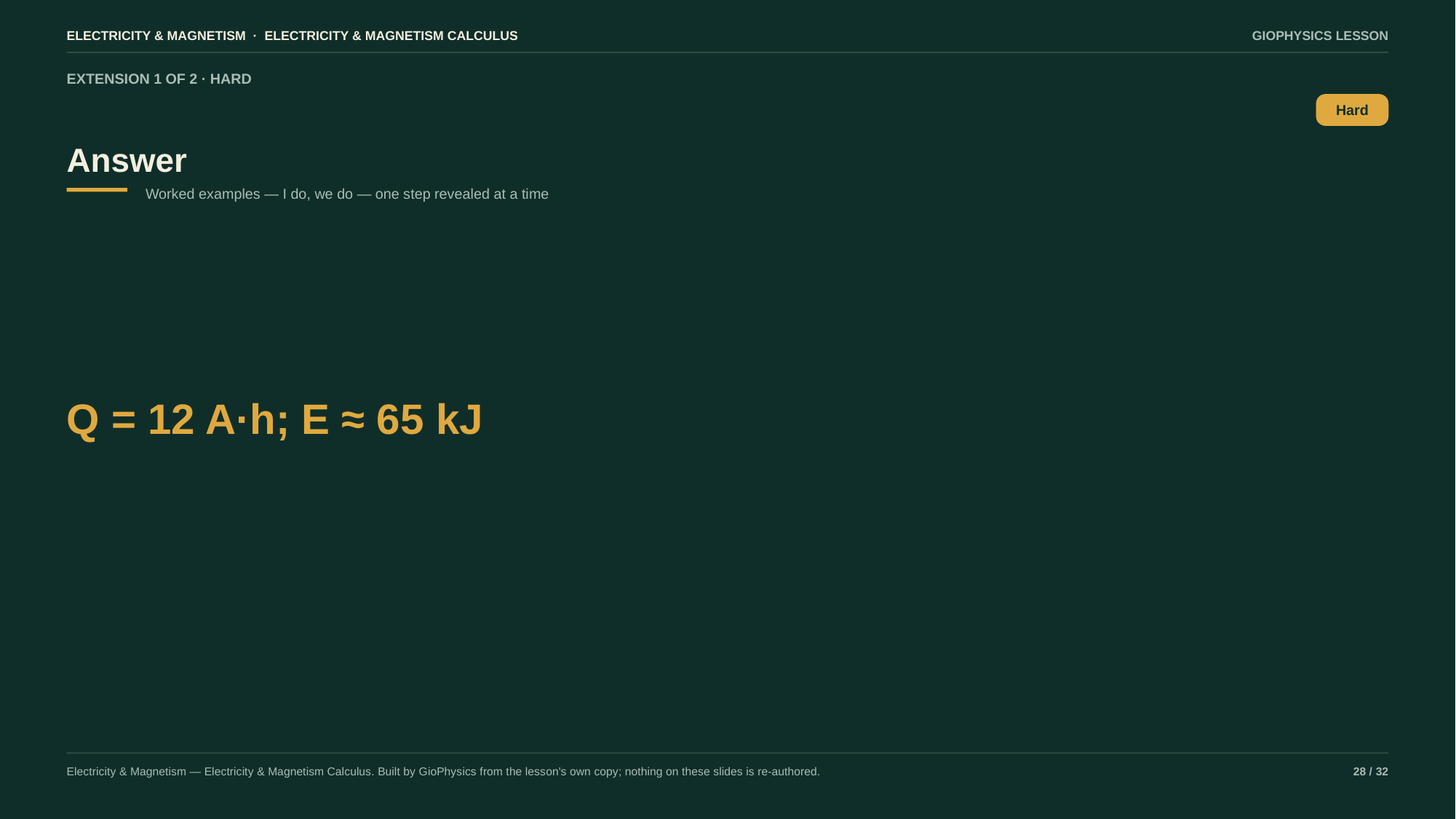

ELECTRICITY & MAGNETISM  ·  ELECTRICITY & MAGNETISM CALCULUS
GIOPHYSICS LESSON

EXTENSION 1 OF 2 · HARD
Answer

Hard
Worked examples — I do, we do — one step revealed at a time

Q = 12 A·h; E ≈ 65 kJ

Electricity & Magnetism — Electricity & Magnetism Calculus. Built by GioPhysics from the lesson's own copy; nothing on these slides is re-authored.
28 / 32